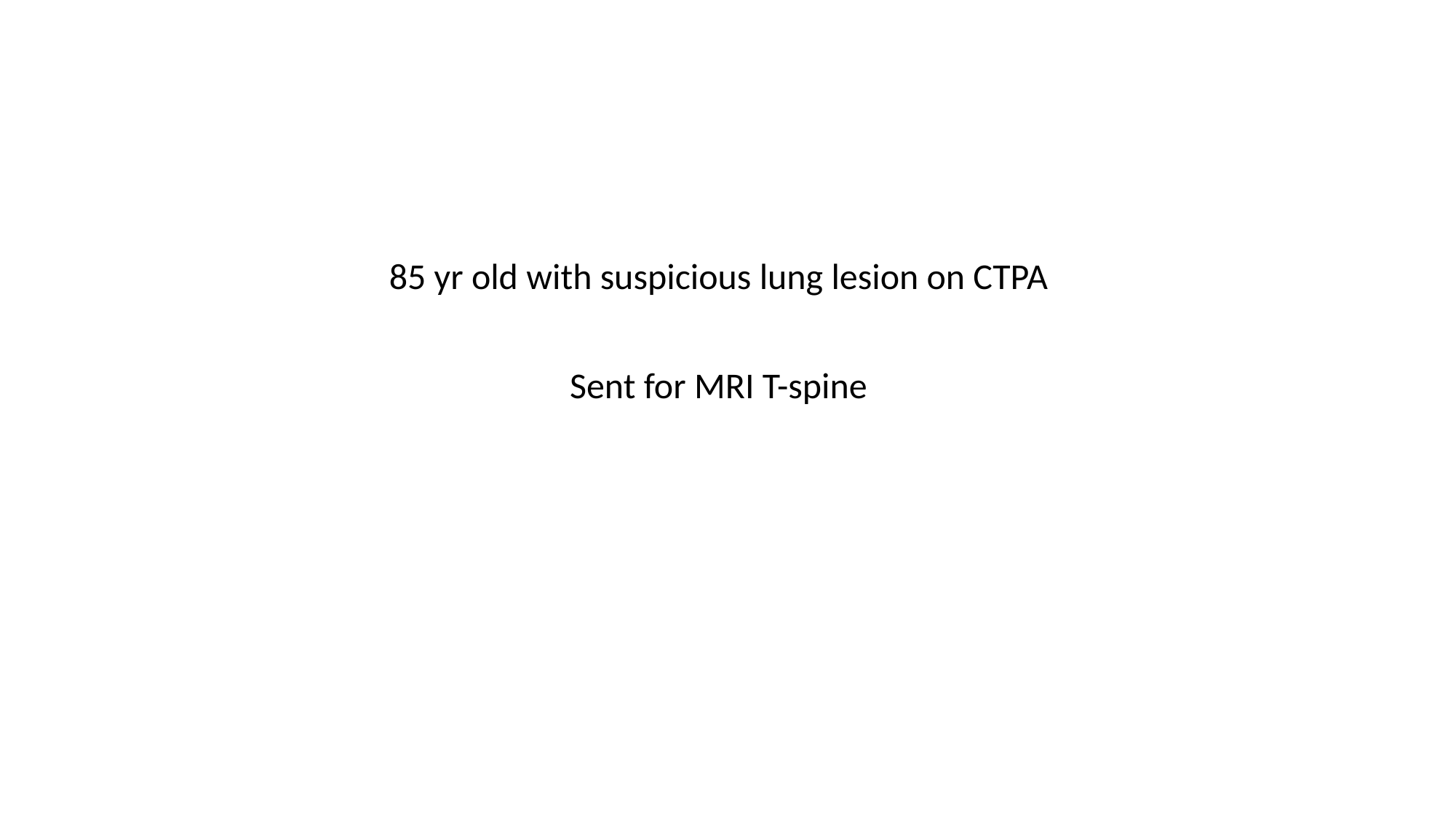

85 yr old with suspicious lung lesion on CTPA

Sent for MRI T-spine